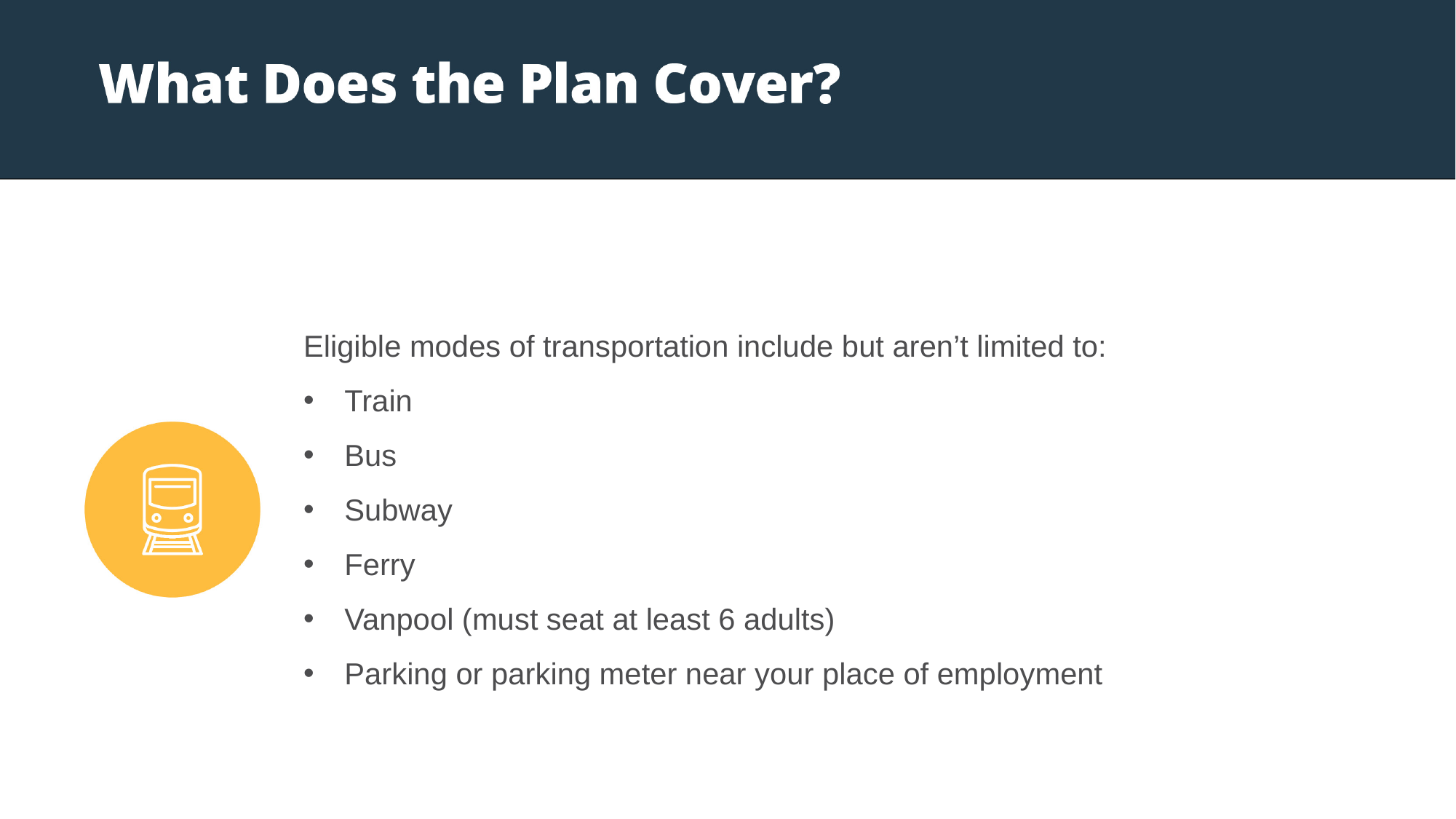

Eligible modes of transportation include but aren’t limited to:
Train
Bus
Subway
Ferry
Vanpool (must seat at least 6 adults)
Parking or parking meter near your place of employment